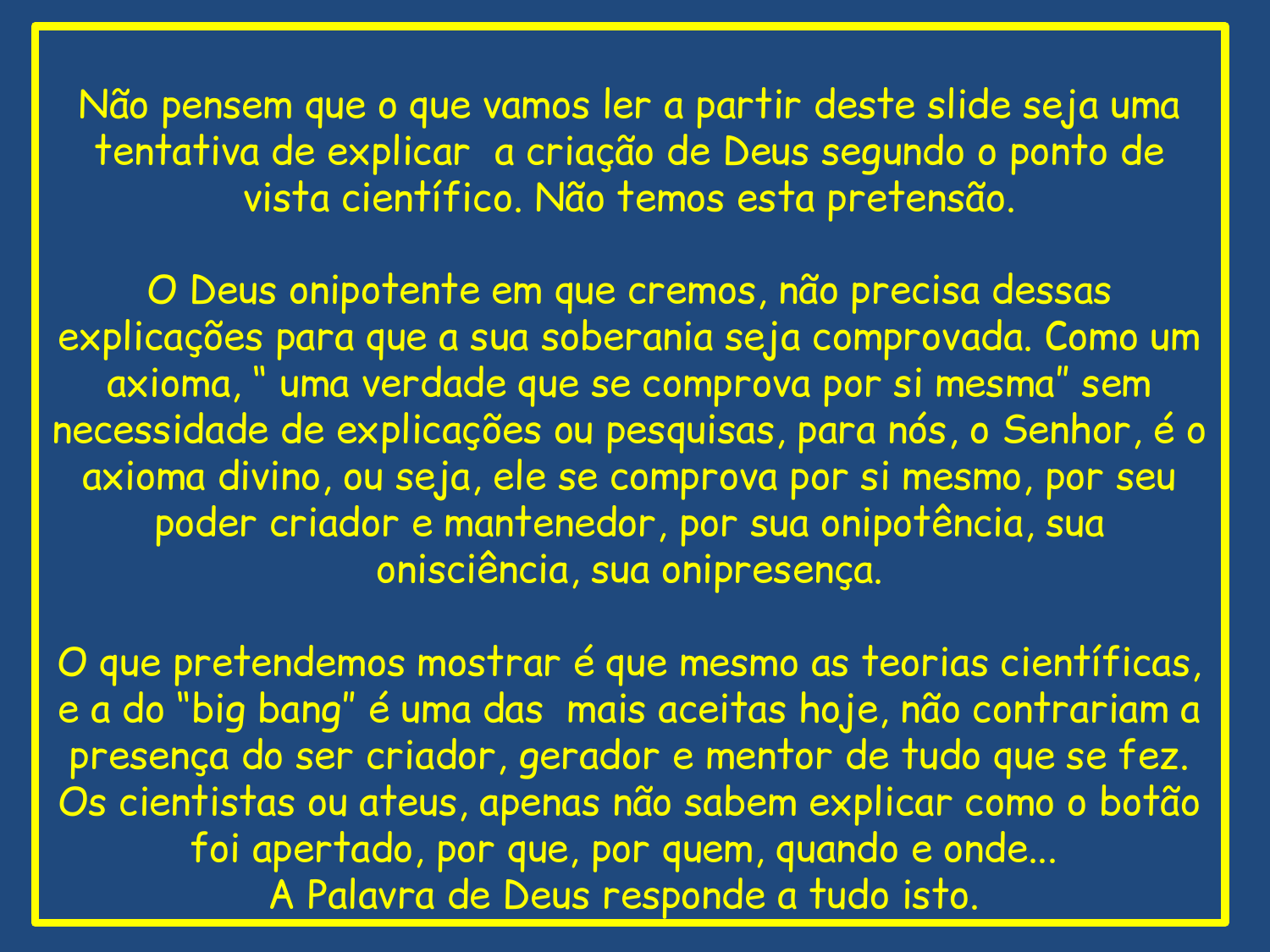

Não pensem que o que vamos ler a partir deste slide seja uma tentativa de explicar  a criação de Deus segundo o ponto de vista científico. Não temos esta pretensão.

O Deus onipotente em que cremos, não precisa dessas explicações para que a sua soberania seja comprovada. Como um axioma, “ uma verdade que se comprova por si mesma” sem necessidade de explicações ou pesquisas, para nós, o Senhor, é o axioma divino, ou seja, ele se comprova por si mesmo, por seu poder criador e mantenedor, por sua onipotência, sua onisciência, sua onipresença.

O que pretendemos mostrar é que mesmo as teorias científicas, e a do “big bang” é uma das  mais aceitas hoje, não contrariam a presença do ser criador, gerador e mentor de tudo que se fez. Os cientistas ou ateus, apenas não sabem explicar como o botão foi apertado, por que, por quem, quando e onde...
A Palavra de Deus responde a tudo isto.